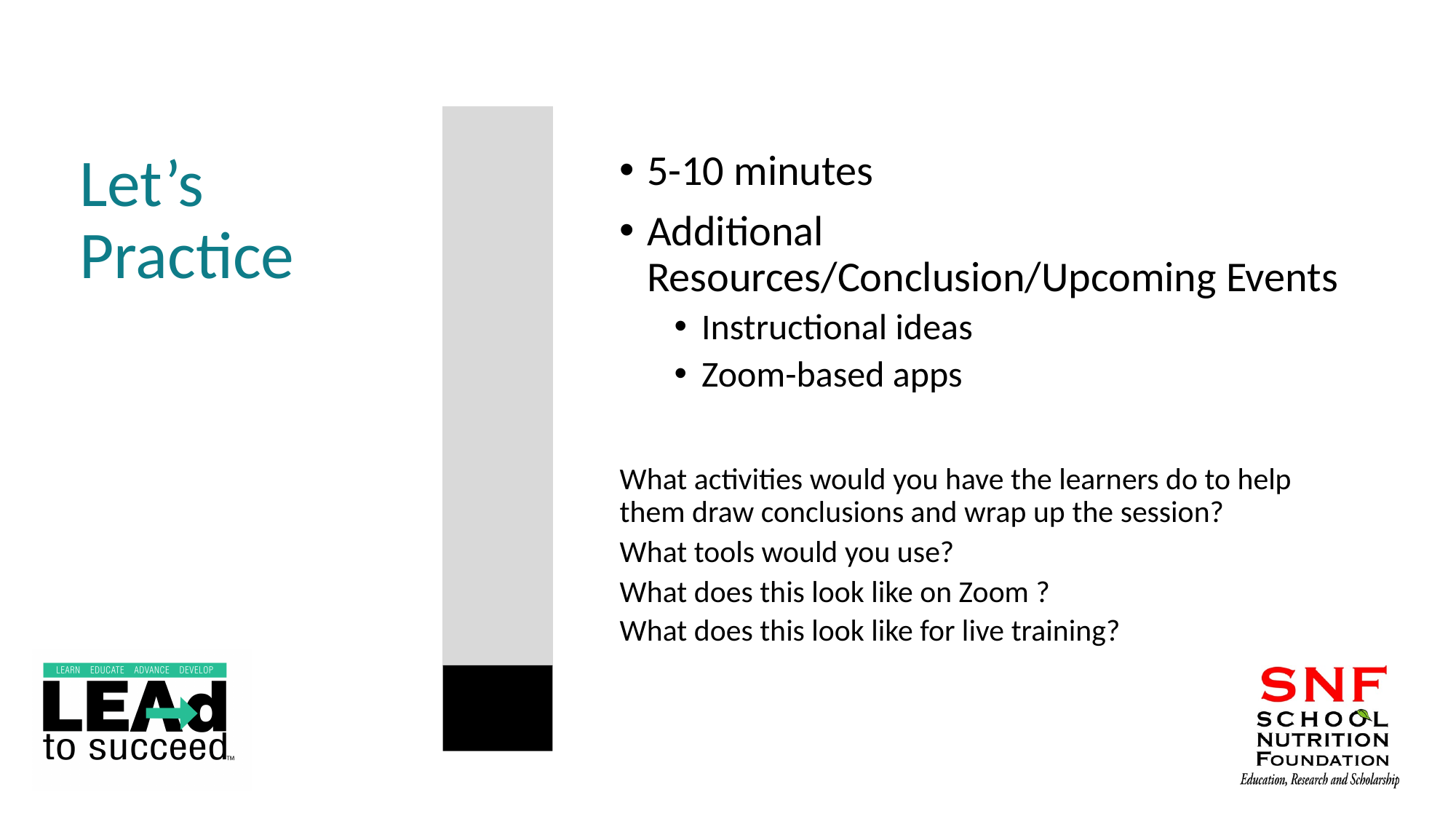

# Let’s Practice
5-10 minutes
Additional Resources/Conclusion/Upcoming Events
Instructional ideas
Zoom-based apps

What activities would you have the learners do to help them draw conclusions and wrap up the session?
What tools would you use?
What does this look like on Zoom ?
What does this look like for live training?